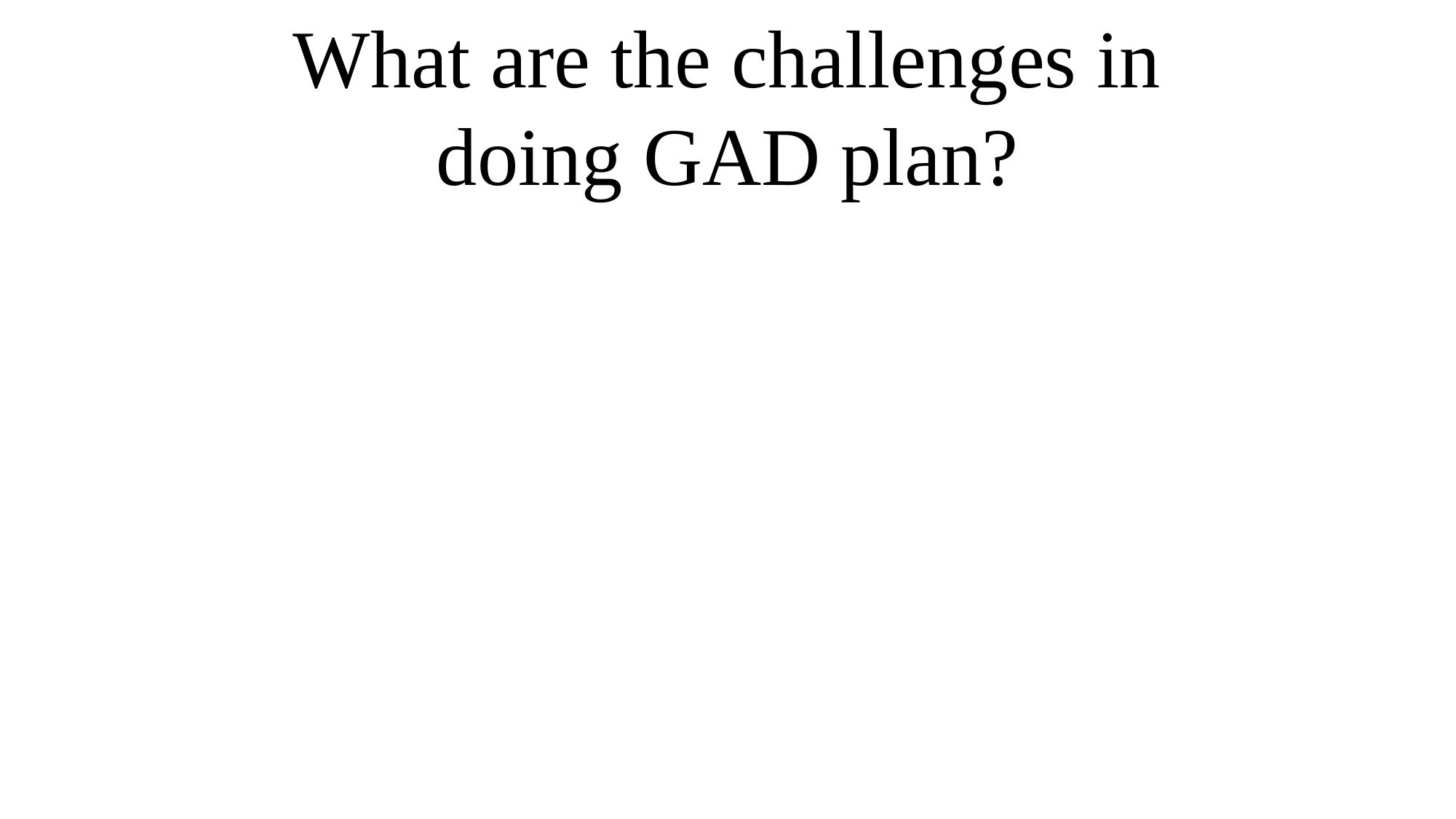

What are the challenges in doing GAD plan?